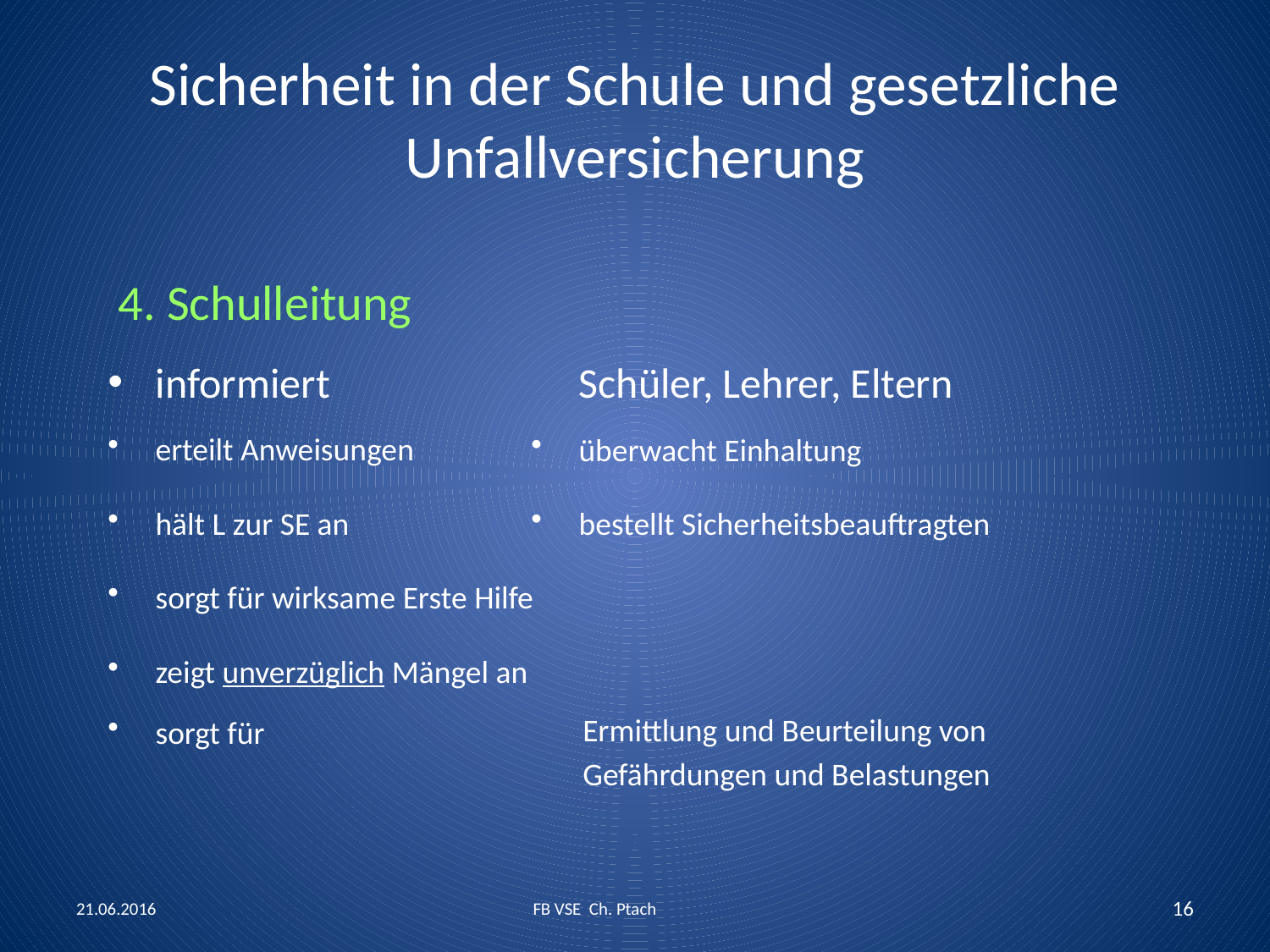

# Sicherheit in der Schule und gesetzliche Unfallversicherung
4. Schulleitung
informiert
	Schüler, Lehrer, Eltern

erteilt Anweisungen
überwacht Einhaltung
hält L zur SE an
bestellt Sicherheitsbeauftragten
sorgt für wirksame Erste Hilfe

zeigt unverzüglich Mängel an

Ermittlung und Beurteilung von
Gefährdungen und Belastungen
sorgt für

21.06.2016
FB VSE  Ch. Ptach
16